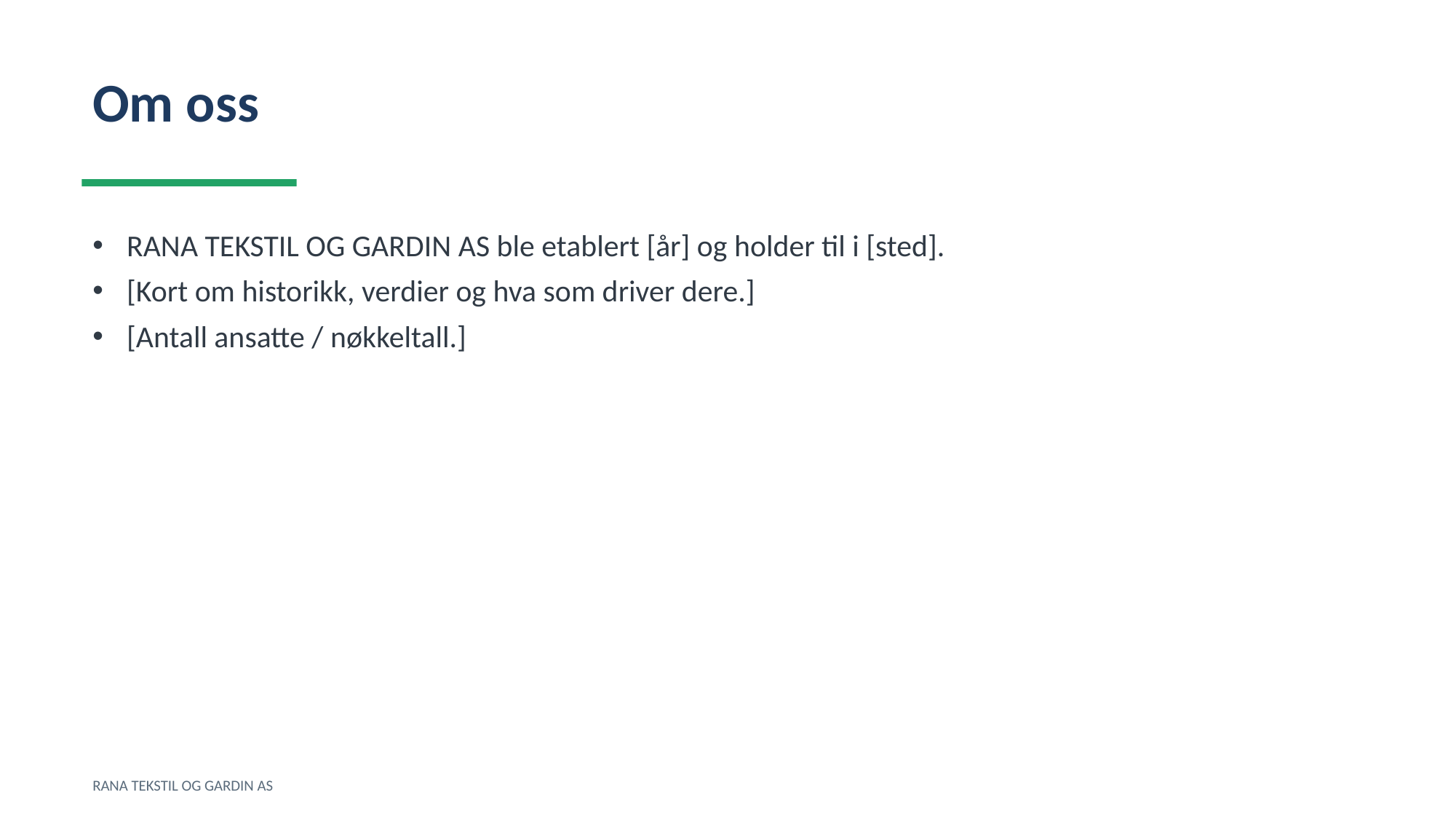

Om oss

RANA TEKSTIL OG GARDIN AS ble etablert [år] og holder til i [sted].
[Kort om historikk, verdier og hva som driver dere.]
[Antall ansatte / nøkkeltall.]
RANA TEKSTIL OG GARDIN AS